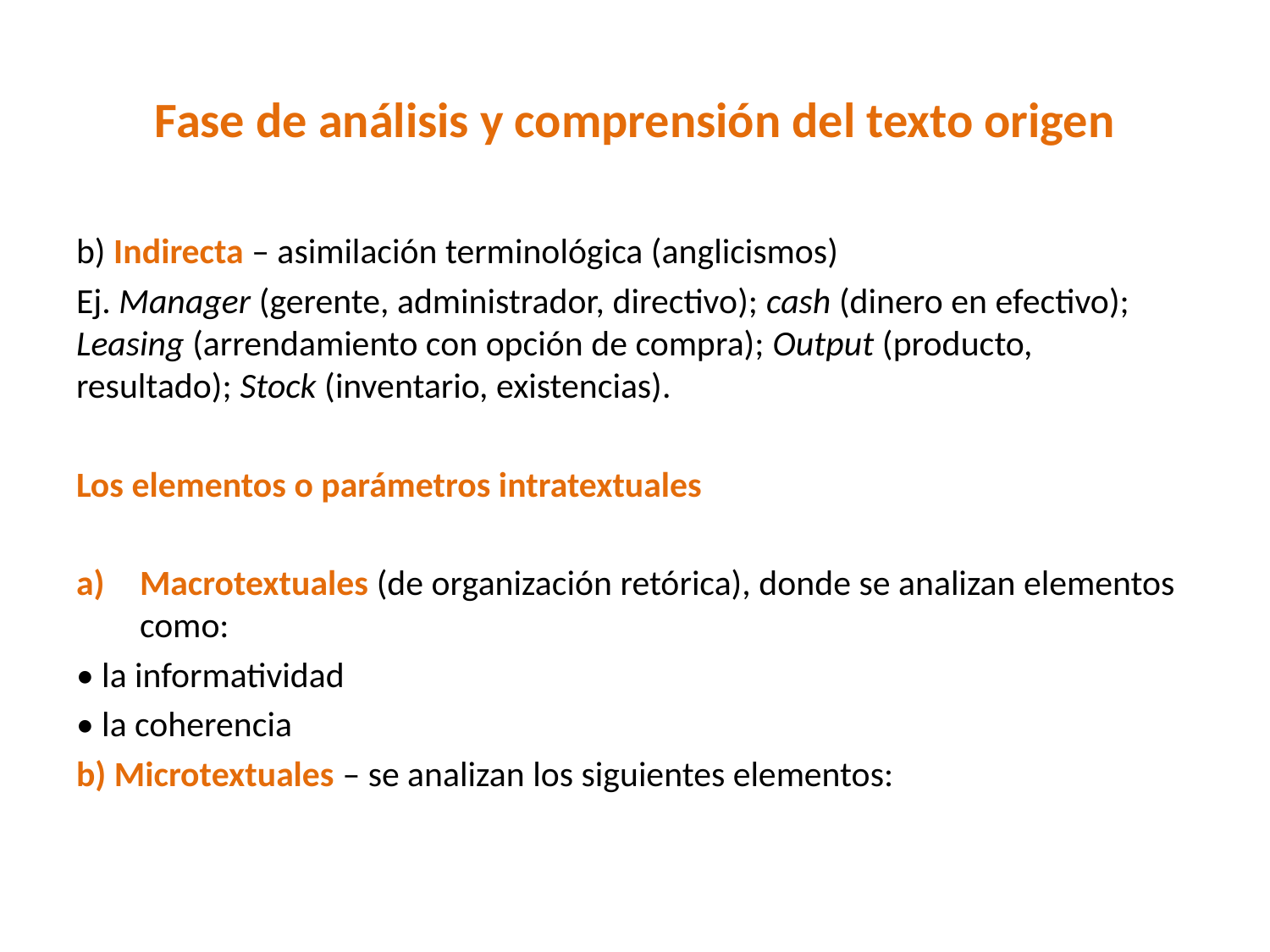

# Fase de análisis y comprensión del texto origen
b) Indirecta – asimilación terminológica (anglicismos)
Ej. Manager (gerente, administrador, directivo); cash (dinero en efectivo); Leasing (arrendamiento con opción de compra); Output (producto, resultado); Stock (inventario, existencias).

Los elementos o parámetros intratextuales

Macrotextuales (de organización retórica), donde se analizan elementos como:
• la informatividad
• la coherencia
b) Microtextuales – se analizan los siguientes elementos: